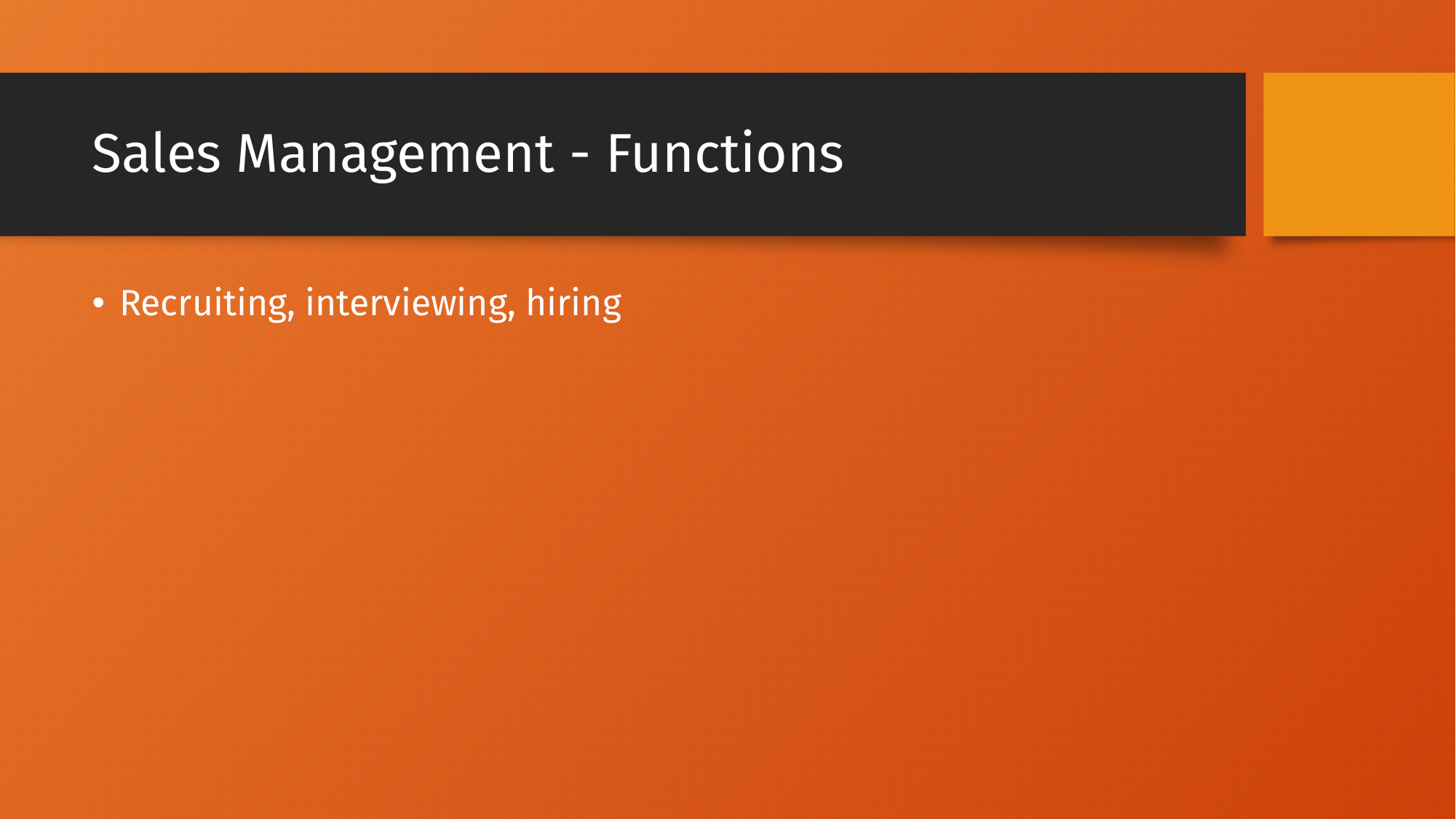

# Sales Management - Functions
Recruiting, interviewing, hiring